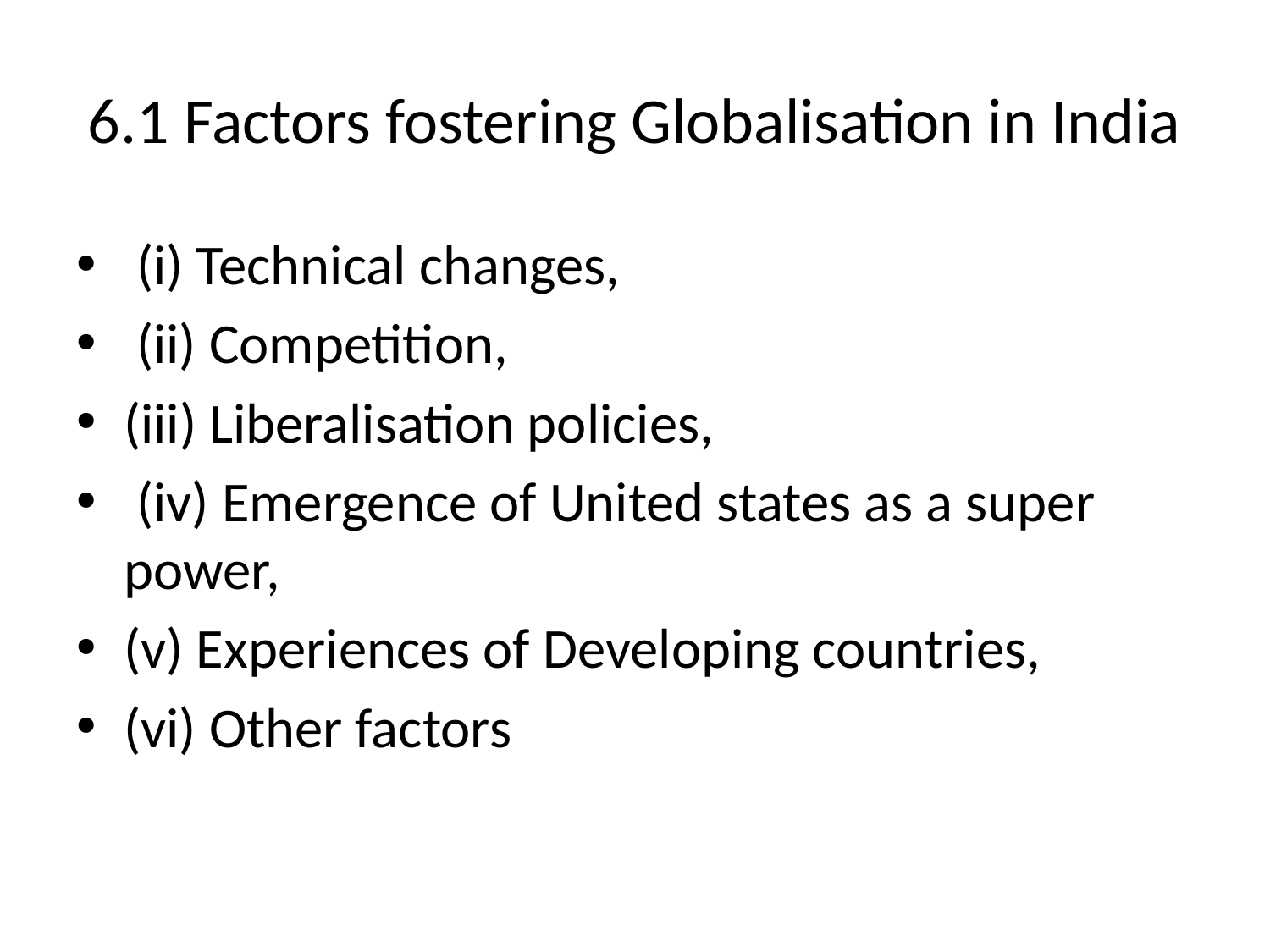

# 6.1 Factors fostering Globalisation in India
 (i) Technical changes,
 (ii) Competition,
(iii) Liberalisation policies,
 (iv) Emergence of United states as a super power,
(v) Experiences of Developing countries,
(vi) Other factors